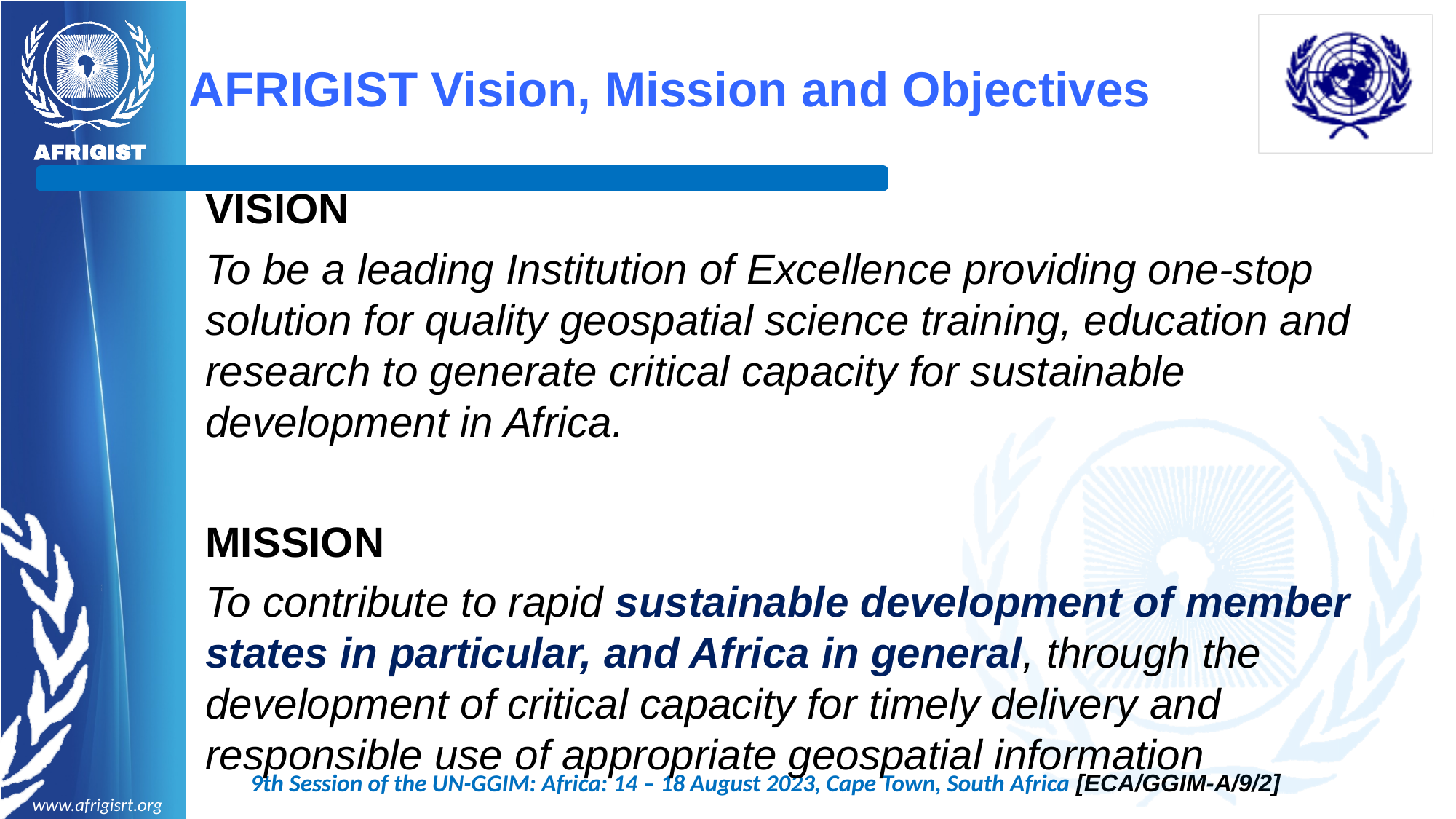

# AFRIGIST Vision, Mission and Objectives
VISION
To be a leading Institution of Excellence providing one-stop solution for quality geospatial science training, education and research to generate critical capacity for sustainable development in Africa.

MISSION
To contribute to rapid sustainable development of member states in particular, and Africa in general, through the development of critical capacity for timely delivery and responsible use of appropriate geospatial information